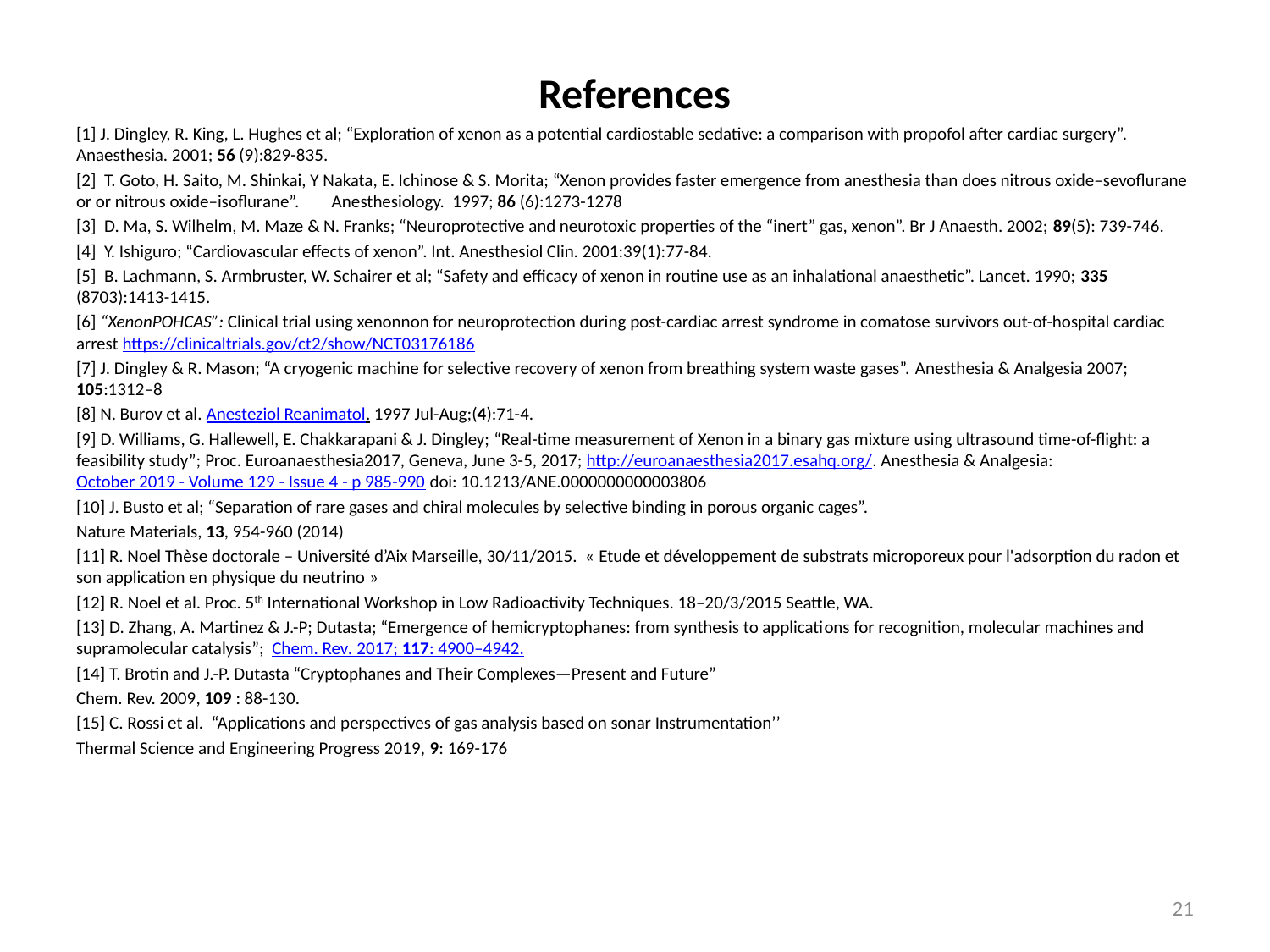

# References
[1] J. Dingley, R. King, L. Hughes et al; “Exploration of xenon as a potential cardiostable sedative: a comparison with propofol after cardiac surgery”. Anaesthesia. 2001; 56 (9):829-835.
[2]  T. Goto, H. Saito, M. Shinkai, Y Nakata, E. Ichinose & S. Morita; “Xenon provides faster emergence from anesthesia than does nitrous oxide–sevoflurane or or nitrous oxide–isoflurane”.			 Anesthesiology.  1997; 86 (6):1273-1278
[3]  D. Ma, S. Wilhelm, M. Maze & N. Franks; “Neuroprotective and neurotoxic properties of the “inert” gas, xenon”. Br J Anaesth. 2002; 89(5): 739-746.
[4]  Y. Ishiguro; “Cardiovascular effects of xenon”. Int. Anesthesiol Clin. 2001:39(1):77-84.
[5]  B. Lachmann, S. Armbruster, W. Schairer et al; “Safety and efficacy of xenon in routine use as an inhalational anaesthetic”. Lancet. 1990; 335 (8703):1413-1415.
[6] “XenonPOHCAS”: Clinical trial using xenonnon for neuroprotection during post-cardiac arrest syndrome in comatose survivors out-of-hospital cardiac arrest https://clinicaltrials.gov/ct2/show/NCT03176186
[7] J. Dingley & R. Mason; “A cryogenic machine for selective recovery of xenon from breathing system waste gases”. Anesthesia & Analgesia 2007; 105:1312–8
[8] N. Burov et al. Anesteziol Reanimatol. 1997 Jul-Aug;(4):71-4.
[9] D. Williams, G. Hallewell, E. Chakkarapani & J. Dingley; “Real-time measurement of Xenon in a binary gas mixture using ultrasound time-of-flight: a feasibility study”; Proc. Euroanaesthesia2017, Geneva, June 3-5, 2017; http://euroanaesthesia2017.esahq.org/. Anesthesia & Analgesia: October 2019 - Volume 129 - Issue 4 - p 985-990 doi: 10.1213/ANE.0000000000003806
[10] J. Busto et al; “Separation of rare gases and chiral molecules by selective binding in porous organic cages”.
Nature Materials, 13, 954-960 (2014)
[11] R. Noel Thèse doctorale – Université d’Aix Marseille, 30/11/2015.  « Etude et développement de substrats microporeux pour l'adsorption du radon et son application en physique du neutrino »
[12] R. Noel et al. Proc. 5th International Workshop in Low Radioactivity Techniques. 18–20/3/2015 Seattle, WA.
[13] D. Zhang, A. Martinez & J.-P; Dutasta; “Emergence of hemicryptophanes: from synthesis to applications for recognition, molecular machines and supramolecular catalysis”;  Chem. Rev. 2017; 117: 4900–4942.
[14] T. Brotin and J.-P. Dutasta “Cryptophanes and Their Complexes—Present and Future”
Chem. Rev. 2009, 109 : 88-130.
[15] C. Rossi et al.  “Applications and perspectives of gas analysis based on sonar Instrumentation’’
Thermal Science and Engineering Progress 2019, 9: 169-176

21